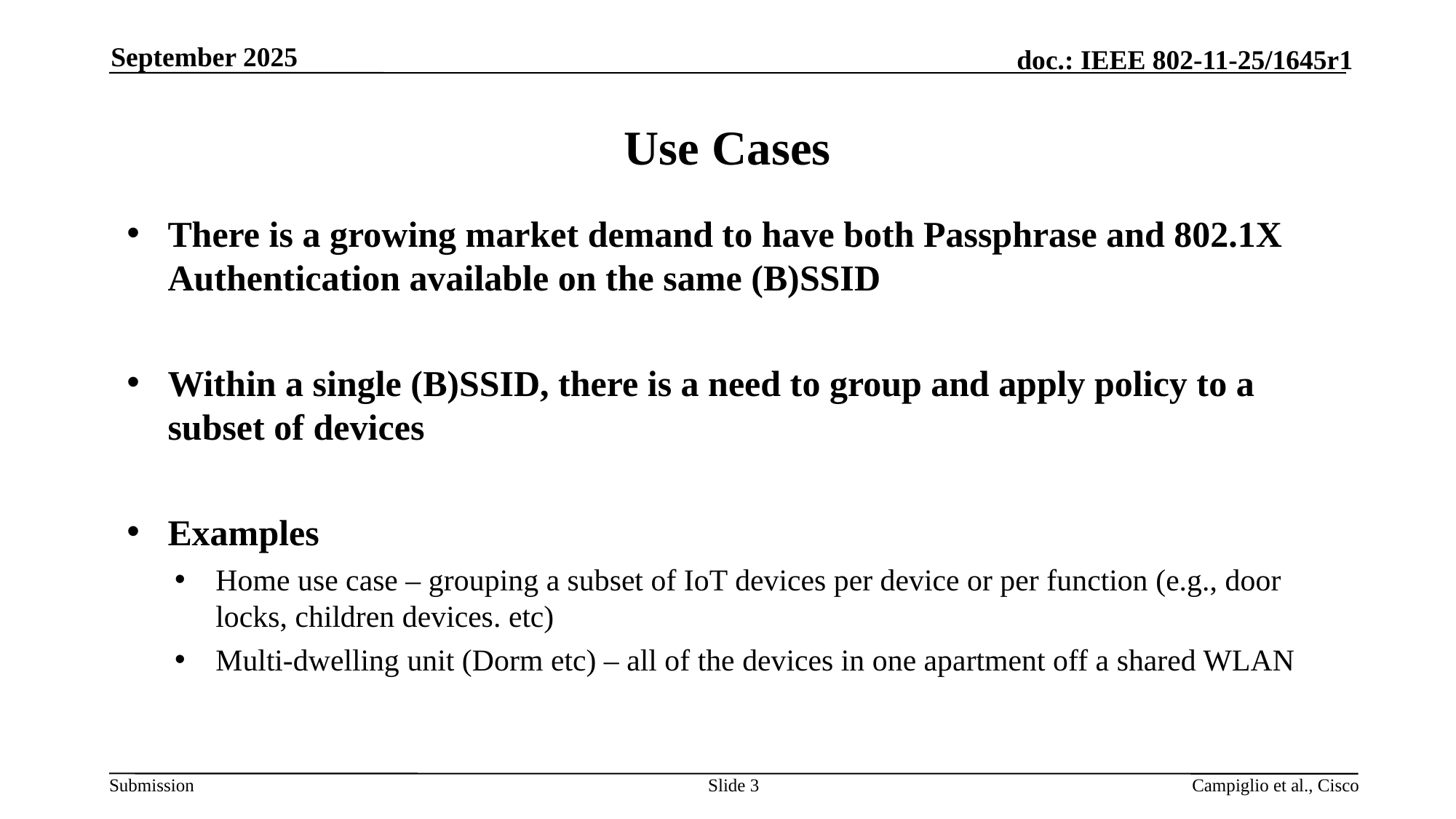

September 2025
# Use Cases
There is a growing market demand to have both Passphrase and 802.1X Authentication available on the same (B)SSID

Within a single (B)SSID, there is a need to group and apply policy to a subset of devices

Examples
Home use case – grouping a subset of IoT devices per device or per function (e.g., door locks, children devices. etc)
Multi-dwelling unit (Dorm etc) – all of the devices in one apartment off a shared WLAN

Slide 3
Campiglio et al., Cisco